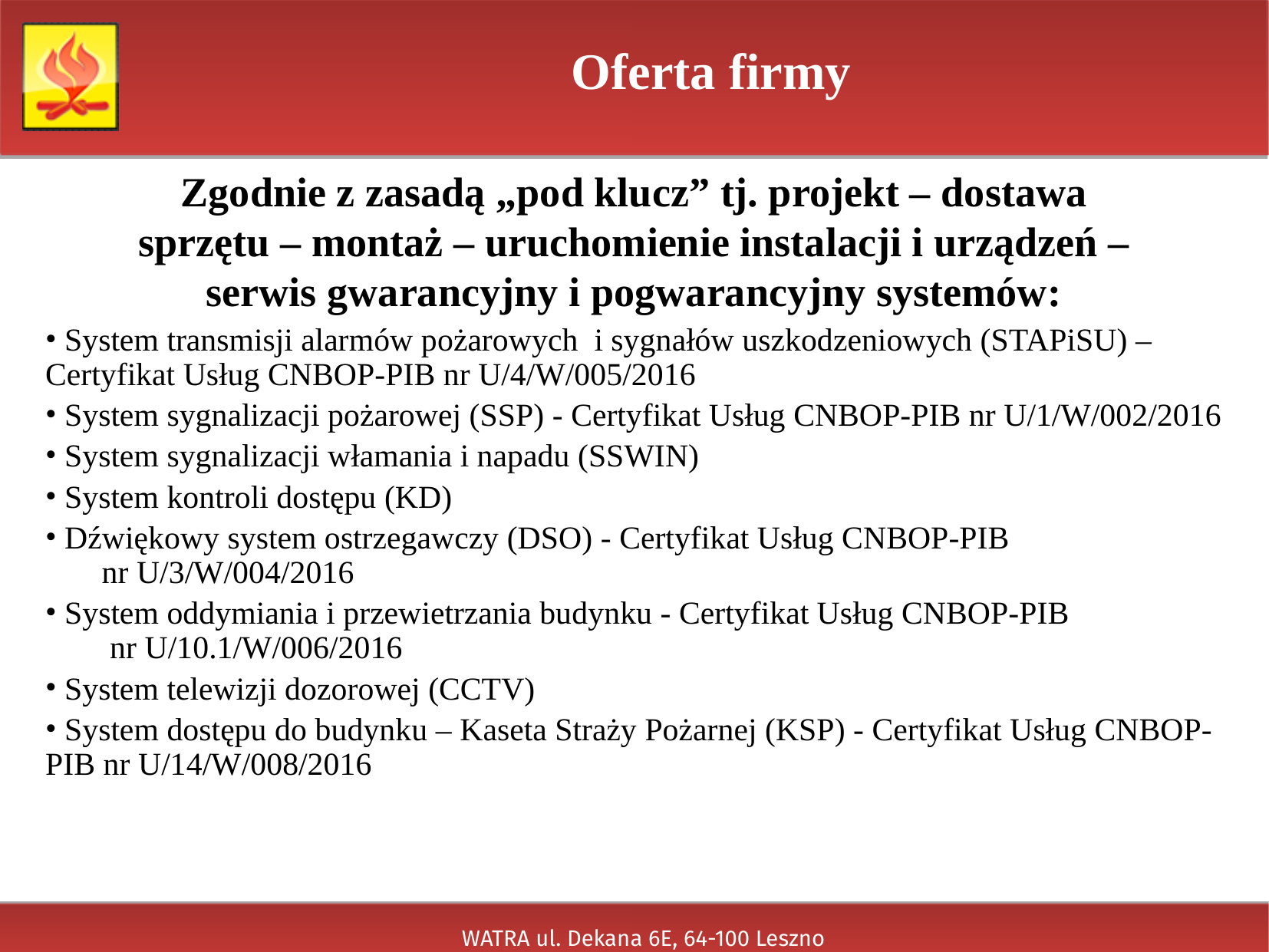

Oferta firmy
Zgodnie z zasadą „pod klucz” tj. projekt – dostawa sprzętu – montaż – uruchomienie instalacji i urządzeń – serwis gwarancyjny i pogwarancyjny systemów:
 System transmisji alarmów pożarowych  i sygnałów uszkodzeniowych (STAPiSU) – Certyfikat Usług CNBOP-PIB nr U/4/W/005/2016
 System sygnalizacji pożarowej (SSP) - Certyfikat Usług CNBOP-PIB nr U/1/W/002/2016
 System sygnalizacji włamania i napadu (SSWIN)
 System kontroli dostępu (KD)
 Dźwiękowy system ostrzegawczy (DSO) - Certyfikat Usług CNBOP-PIB                                  nr U/3/W/004/2016
 System oddymiania i przewietrzania budynku - Certyfikat Usług CNBOP-PIB                            nr U/10.1/W/006/2016
 System telewizji dozorowej (CCTV)
 System dostępu do budynku – Kaseta Straży Pożarnej (KSP) - Certyfikat Usług CNBOP-PIB nr U/14/W/008/2016

WATRA ul. Dekana 6E, 64-100 Leszno